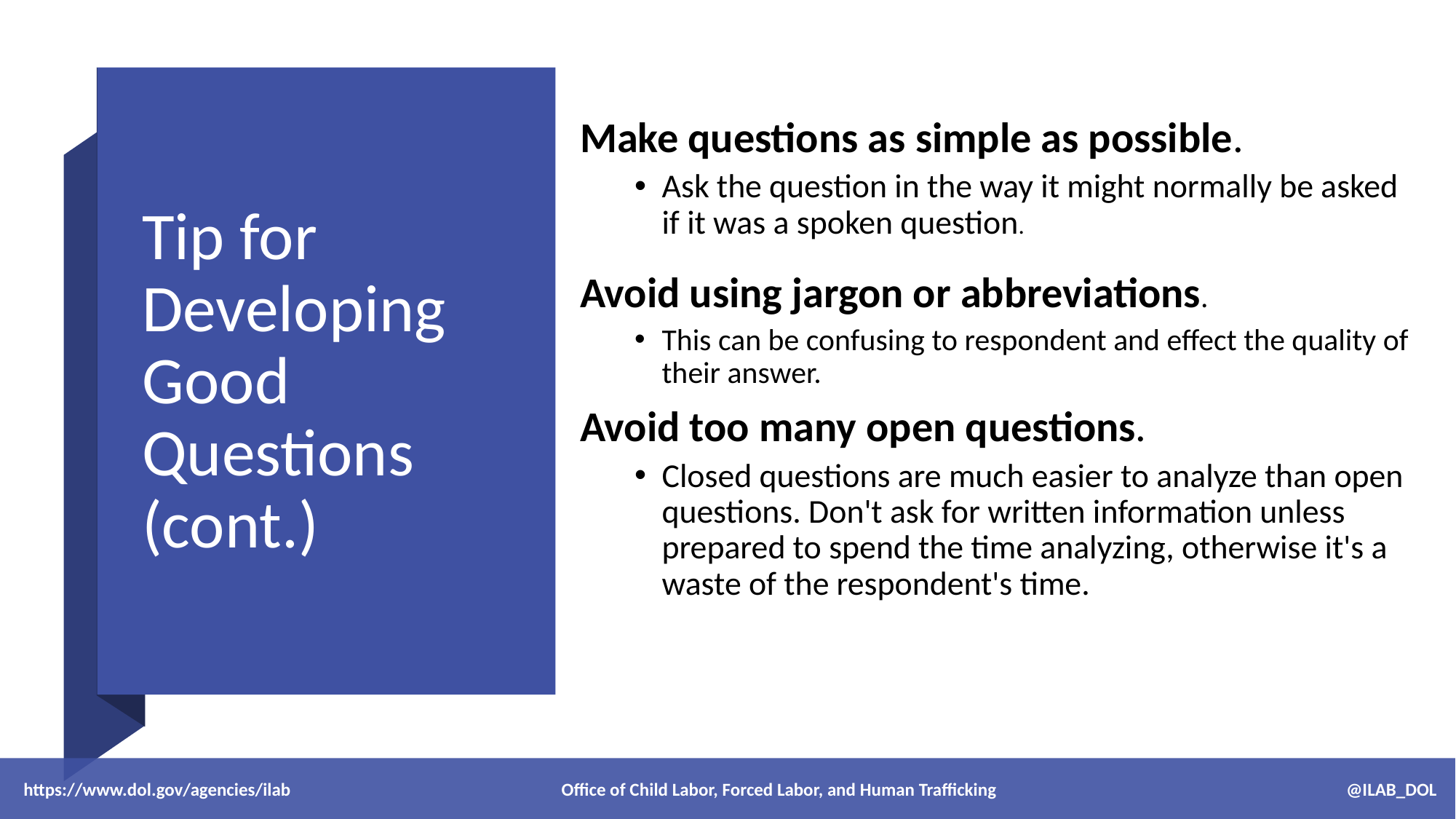

Make questions as simple as possible.
Ask the question in the way it might normally be asked if it was a spoken question.

Avoid using jargon or abbreviations.
This can be confusing to respondent and effect the quality of their answer.
Avoid too many open questions.
Closed questions are much easier to analyze than open questions. Don't ask for written information unless prepared to spend the time analyzing, otherwise it's a waste of the respondent's time.

# Tip for Developing Good Questions (cont.)
   https://www.dol.gov/agencies/ilab                                                                 Office of Child Labor, Forced Labor, and Human Trafficking                                                                                    @ILAB_DOL